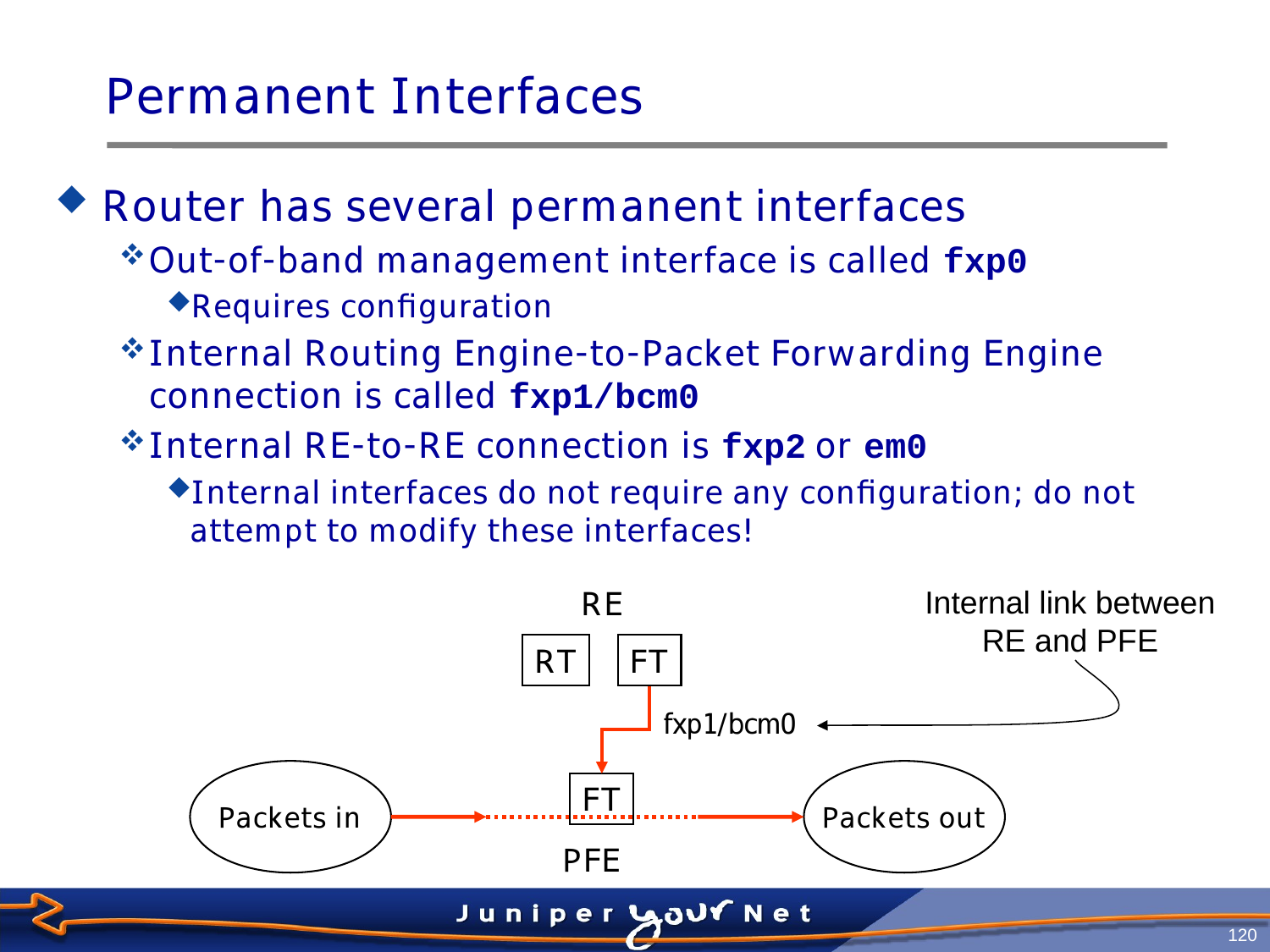

# Permanent Interfaces
Router has several permanent interfaces
Out-of-band management interface is called fxp0
Requires configuration
Internal Routing Engine-to-Packet Forwarding Engine connection is called fxp1/bcm0
Internal RE-to-RE connection is fxp2 or em0
Internal interfaces do not require any configuration; do not attempt to modify these interfaces!

Internal link between RE and PFE
RE
RT
FT

fxp1/bcm0

Packets in
Packets out
FT
PFE